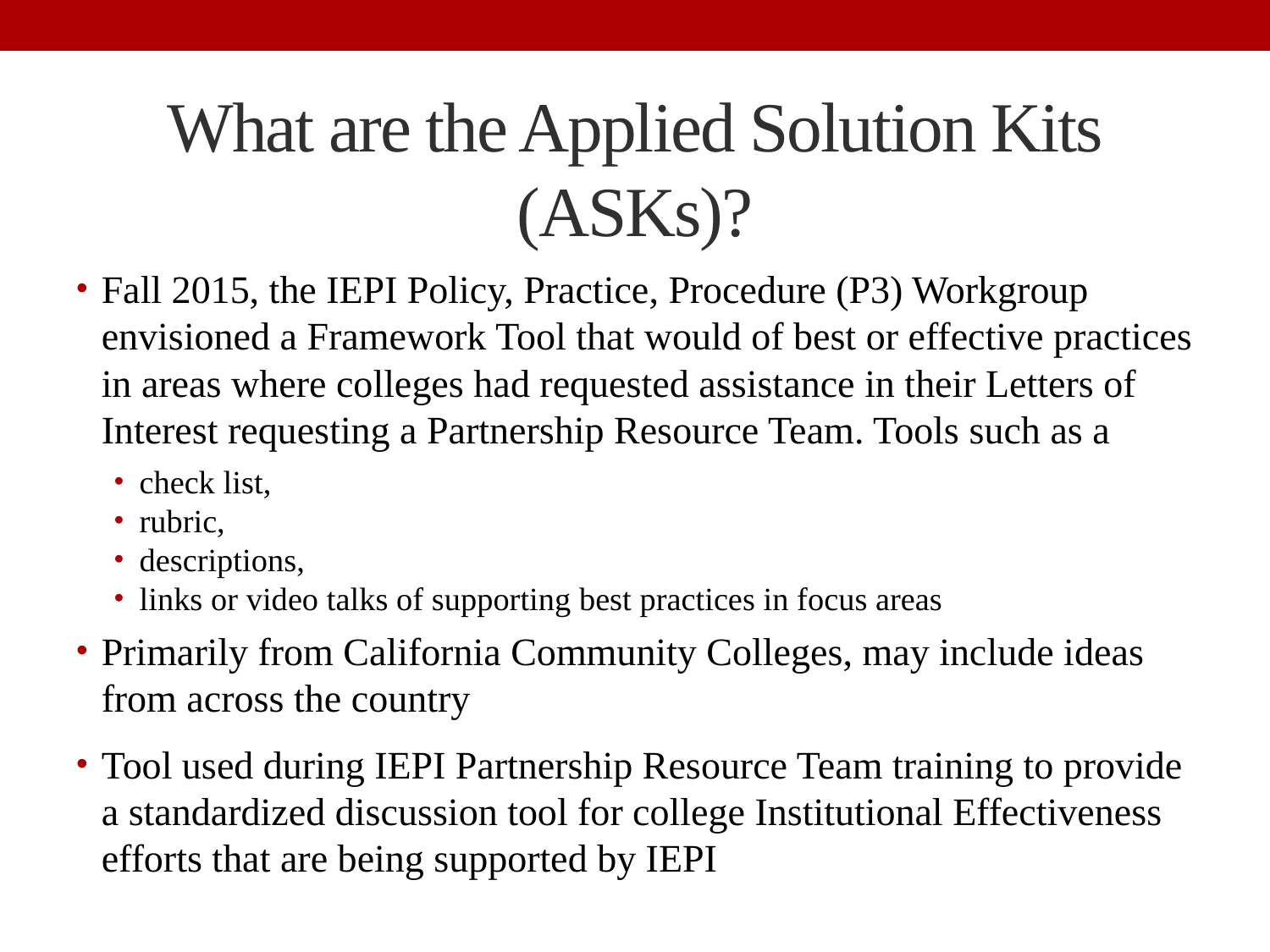

# What are the Applied Solution Kits (ASKs)?
Fall 2015, the IEPI Policy, Practice, Procedure (P3) Workgroup envisioned a Framework Tool that would of best or effective practices in areas where colleges had requested assistance in their Letters of Interest requesting a Partnership Resource Team. Tools such as a
check list,
rubric,
descriptions,
links or video talks of supporting best practices in focus areas
Primarily from California Community Colleges, may include ideas from across the country
Tool used during IEPI Partnership Resource Team training to provide a standardized discussion tool for college Institutional Effectiveness efforts that are being supported by IEPI